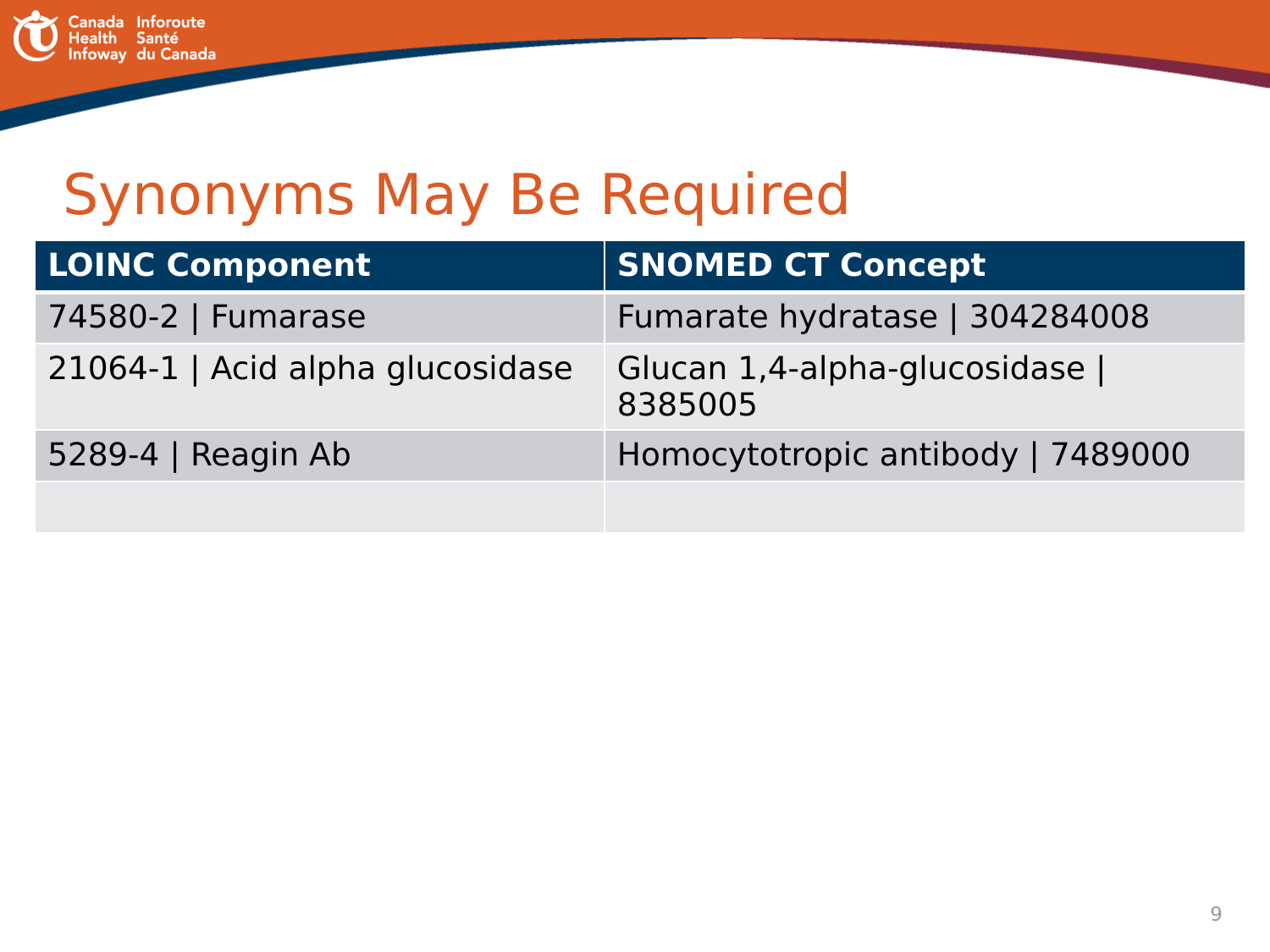

# Synonyms May Be Required
| LOINC Component | SNOMED CT Concept |
| --- | --- |
| 74580-2 | Fumarase | Fumarate hydratase | 304284008 |
| 21064-1 | Acid alpha glucosidase | Glucan 1,4-alpha-glucosidase | 8385005 |
| 5289-4 | Reagin Ab | Homocytotropic antibody | 7489000 |
|  |  |